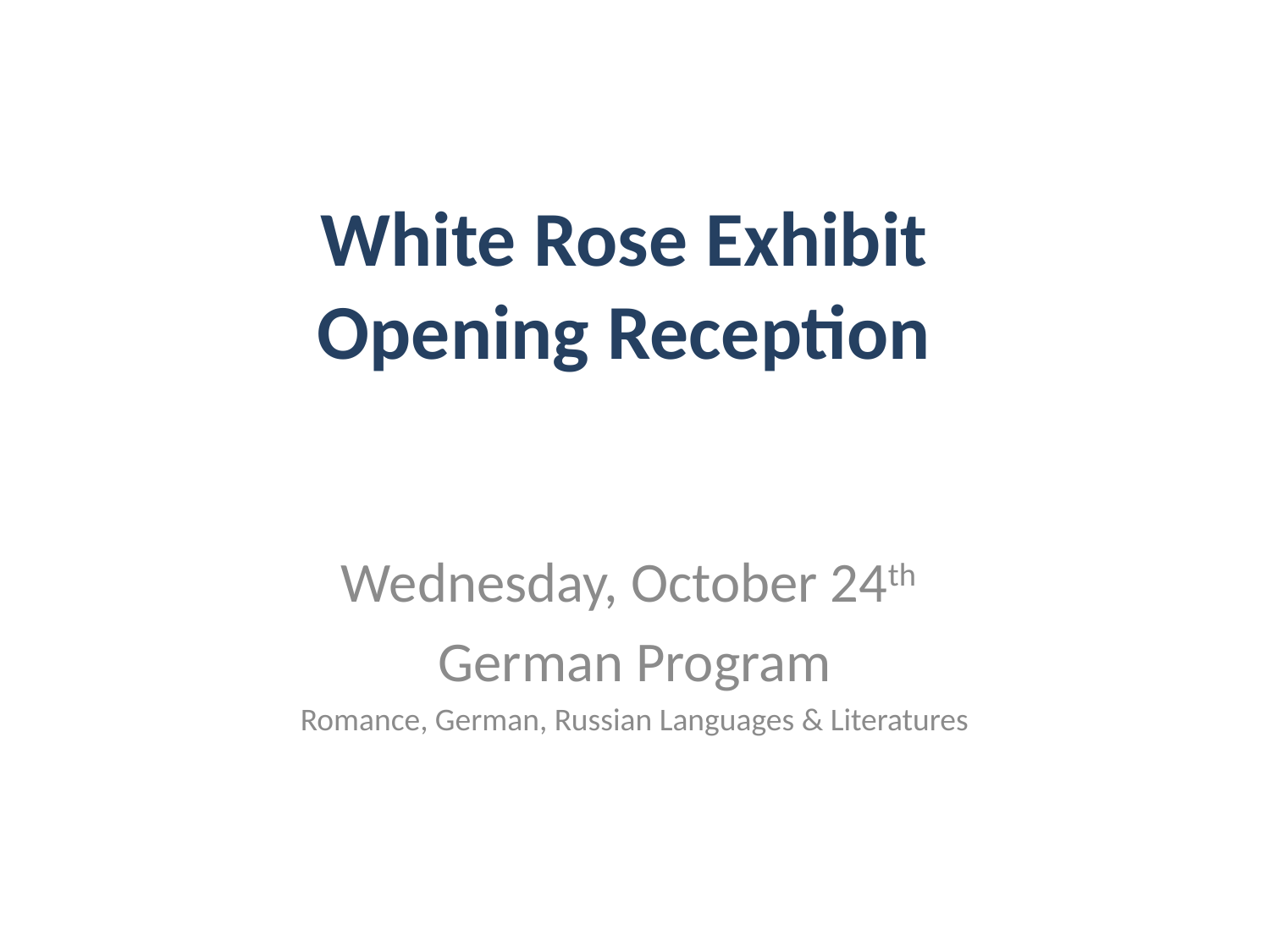

# White Rose Exhibit Opening Reception
Wednesday, October 24th
German Program
Romance, German, Russian Languages & Literatures